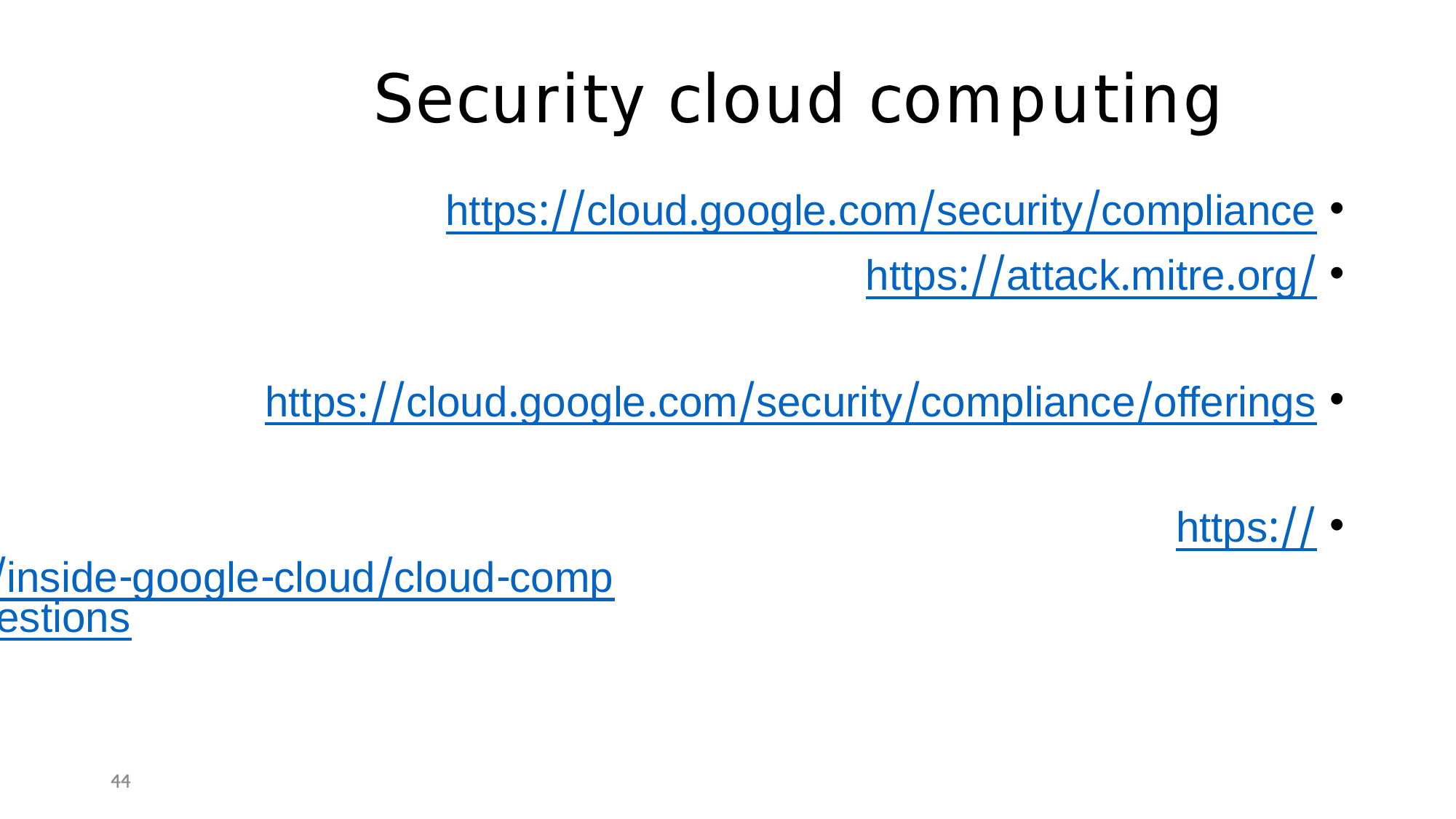

# Security cloud computing
https://cloud.google.com/security/compliance
https://attack.mitre.org/

https://cloud.google.com/security/compliance/offerings

https://cloud.google.com/blog/topics/inside-google-cloud/cloud-computing-101-frequently-asked-questions

44